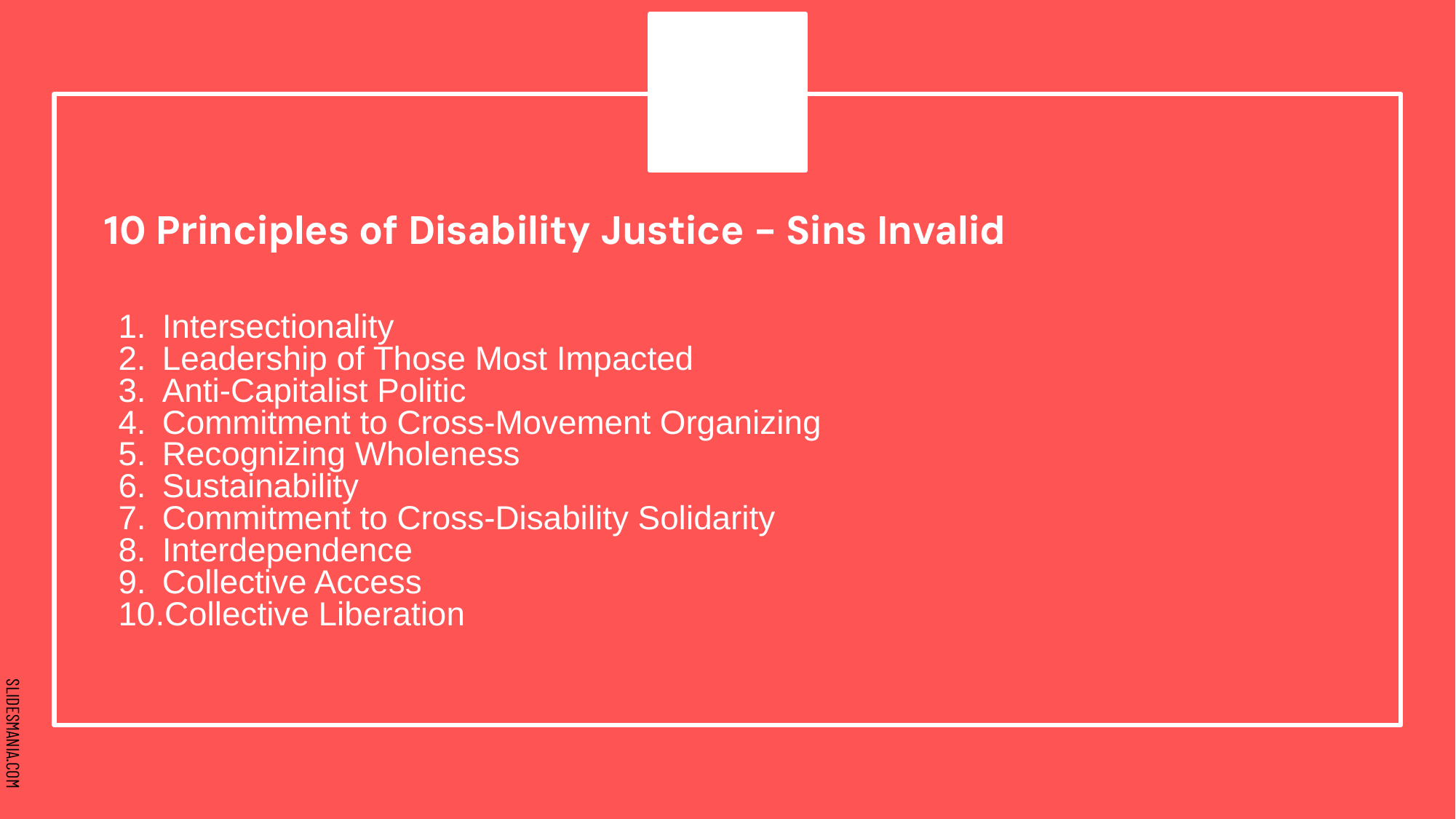

10 Principles of Disability Justice - Sins Invalid
# Intersectionality
Leadership of Those Most Impacted
Anti-Capitalist Politic
Commitment to Cross-Movement Organizing
Recognizing Wholeness
Sustainability
Commitment to Cross-Disability Solidarity
Interdependence
Collective Access
Collective Liberation